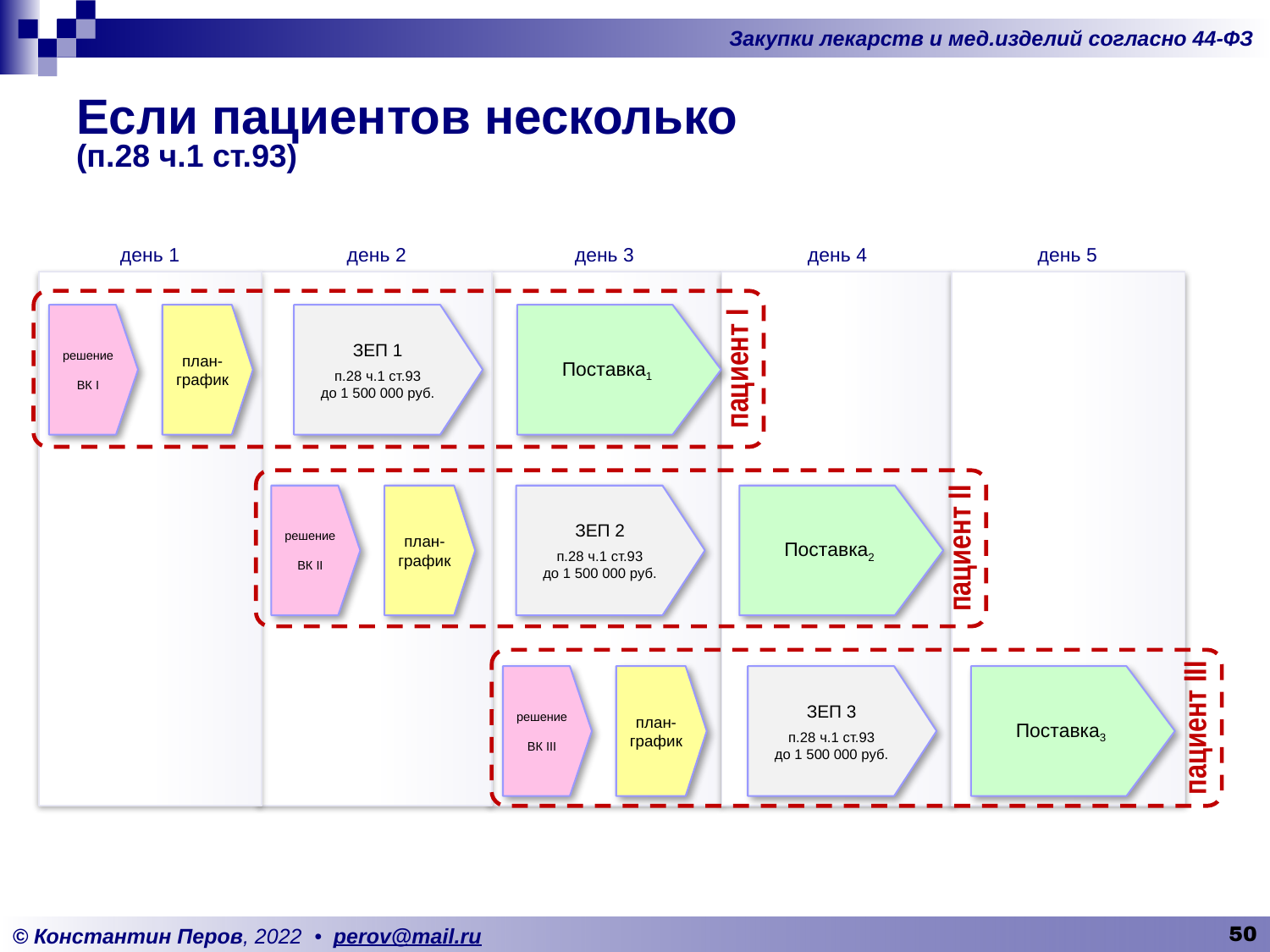

# Если пациентов несколько (п.28 ч.1 ст.93)
день 1
день 2
день 3
день 4
день 5

пациент I
решение
ВК I
план-график
ЗЕП 1
п.28 ч.1 ст.93
до 1 500 000 руб.
Поставка1
пациент II
решение
ВК II
план-график
ЗЕП 2
п.28 ч.1 ст.93
до 1 500 000 руб.
Поставка2
пациент III
решение
ВК III
план-график
ЗЕП 3
п.28 ч.1 ст.93
до 1 500 000 руб.
Поставка3
50